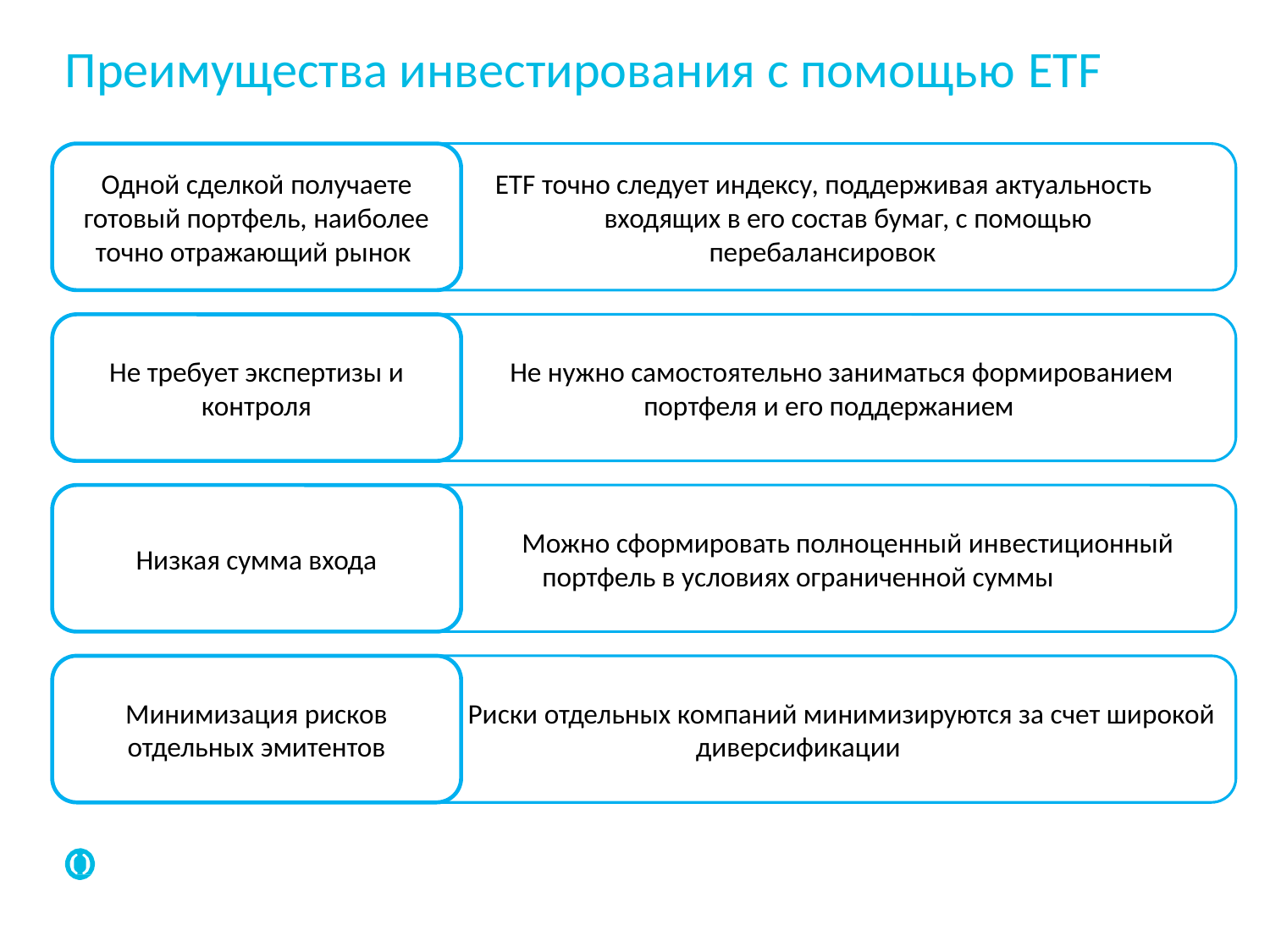

Преимущества инвестирования с помощью ETF
                  ETF точно следует индексу, поддерживая актуальность             входящих в его состав бумаг, с помощью перебалансировок
Одной сделкой получаете готовый портфель, наиболее точно отражающий рынок
      Не нужно самостоятельно заниматься формированием портфеля и его поддержанием
Не требует экспертизы и контроля
Низкая сумма входа
      Можно сформировать полноценный инвестиционный портфель в условиях ограниченной суммы
Минимизация рисков отдельных эмитентов
  Риски отдельных компаний минимизируются за счет широкой диверсификации